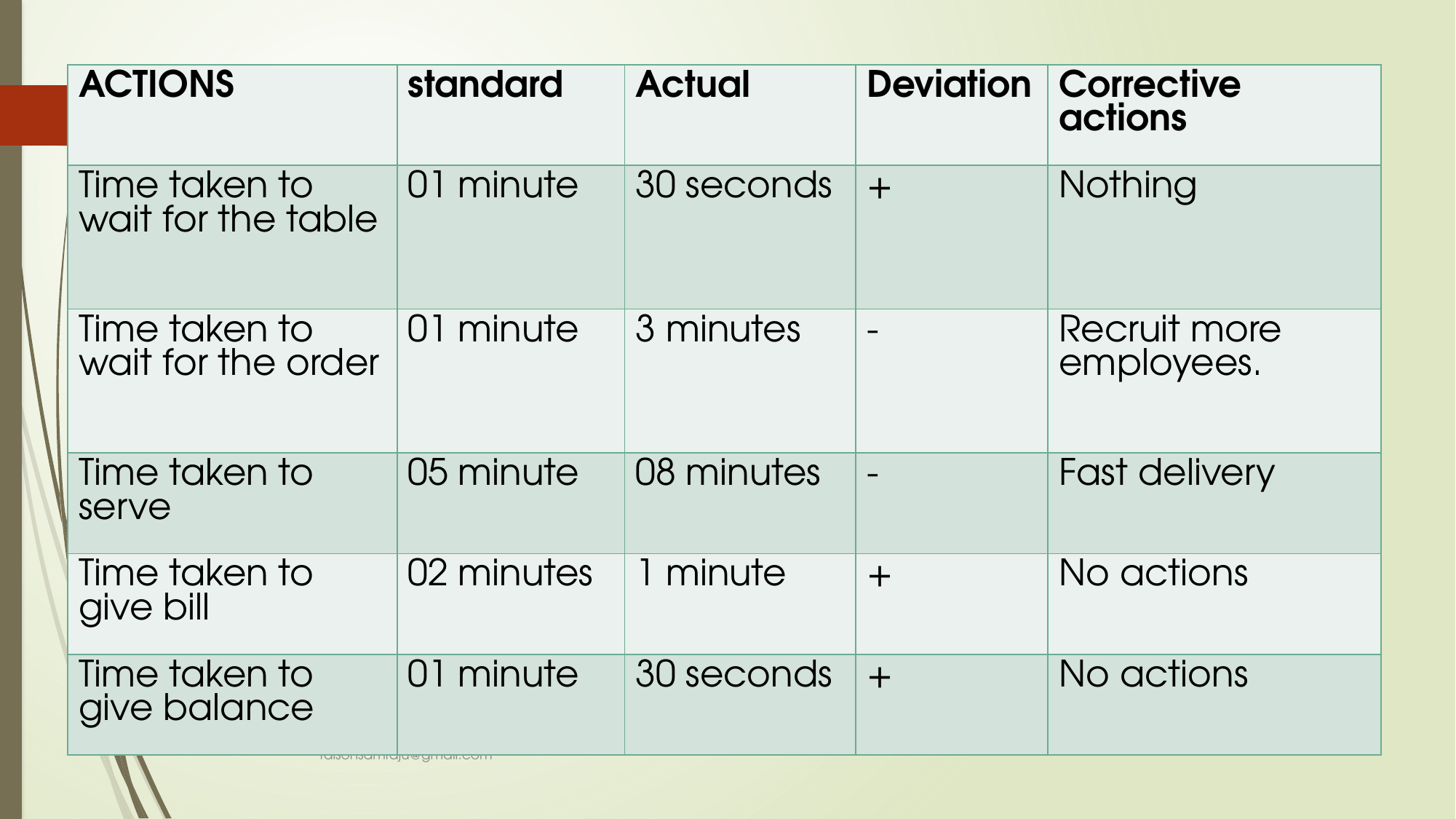

| ACTIONS | standard | Actual | Deviation | Corrective actions |
| --- | --- | --- | --- | --- |
| Time taken to wait for the table | 01 minute | 30 seconds | + | Nothing |
| Time taken to wait for the order | 01 minute | 3 minutes | - | Recruit more employees. |
| Time taken to serve | 05 minute | 08 minutes | - | Fast delivery |
| Time taken to give bill | 02 minutes | 1 minute | + | No actions |
| Time taken to give balance | 01 minute | 30 seconds | + | No actions |
raisonsamraju@gmail.com